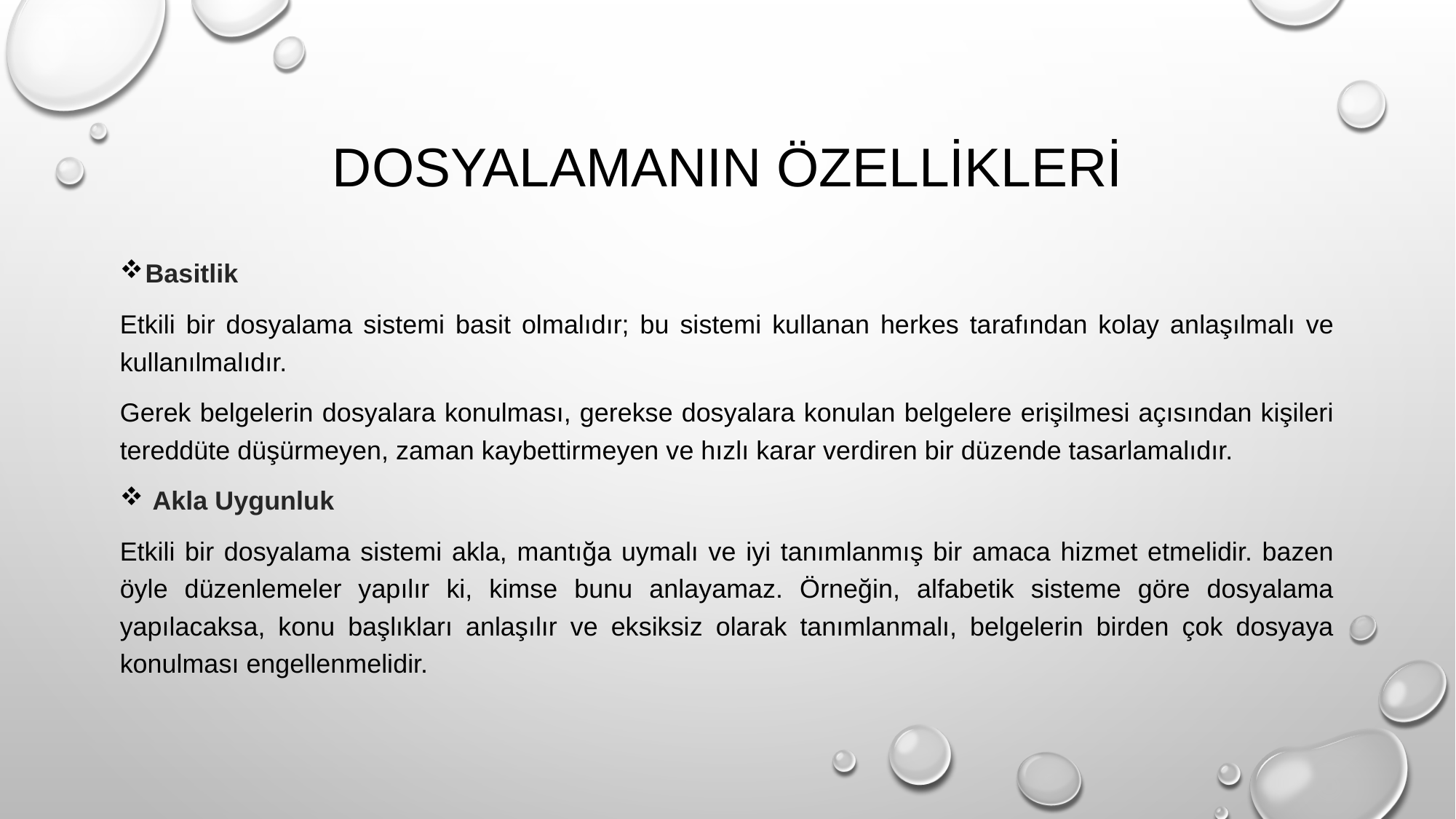

# Dosyalamanın özellikleri
Basitlik
Etkili bir dosyalama sistemi basit olmalıdır; bu sistemi kullanan herkes tarafından kolay anlaşılmalı ve kullanılmalıdır.
Gerek belgelerin dosyalara konulması, gerekse dosyalara konulan belgelere erişilmesi açısından kişileri tereddüte düşürmeyen, zaman kaybettirmeyen ve hızlı karar verdiren bir düzende tasarlamalıdır.
 Akla Uygunluk
Etkili bir dosyalama sistemi akla, mantığa uymalı ve iyi tanımlanmış bir amaca hizmet etmelidir. bazen öyle düzenlemeler yapılır ki, kimse bunu anlayamaz. Örneğin, alfabetik sisteme göre dosyalama yapılacaksa, konu başlıkları anlaşılır ve eksiksiz olarak tanımlanmalı, belgelerin birden çok dosyaya konulması engellenmelidir.